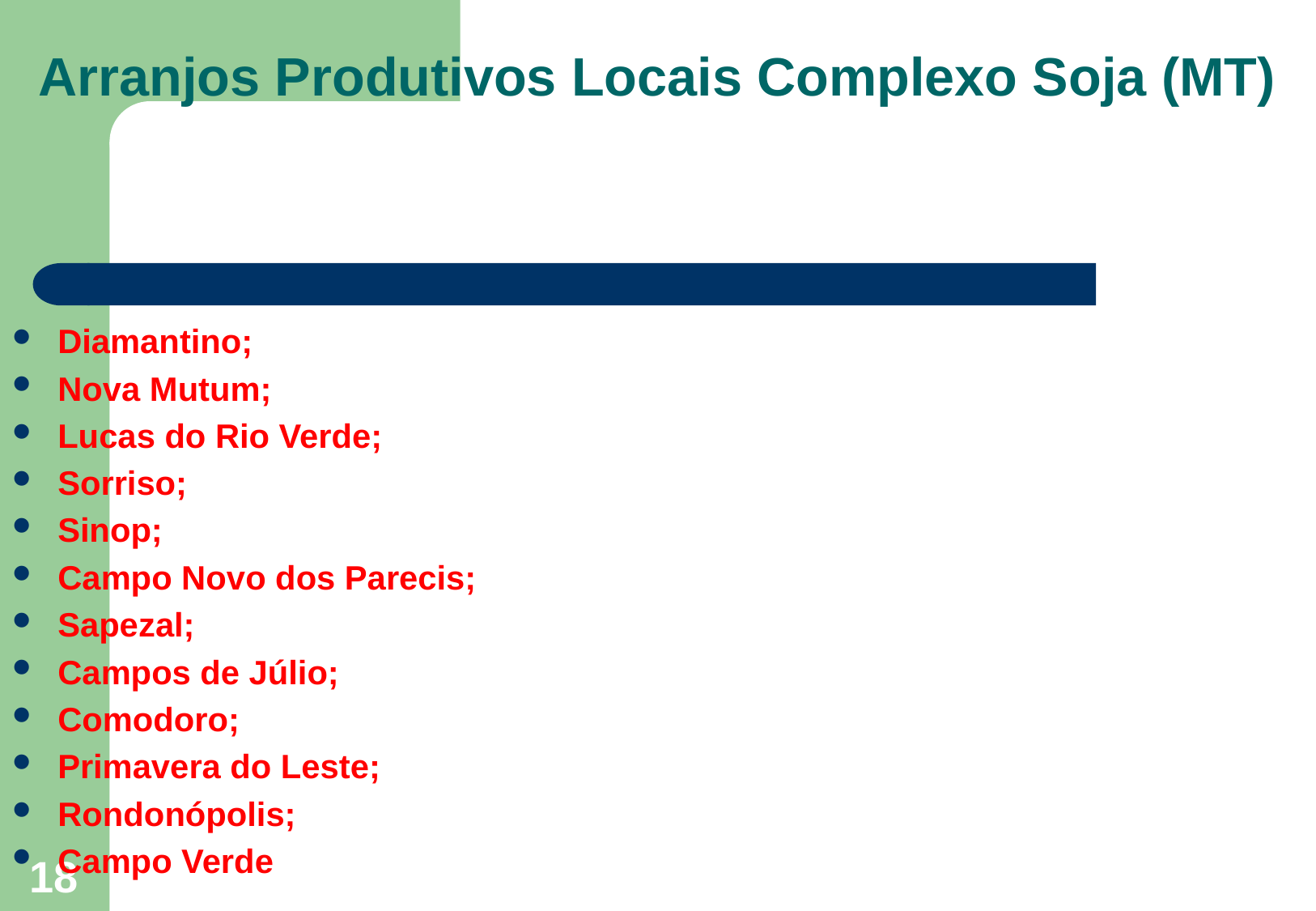

# Arranjos Produtivos Locais Complexo Soja (MT)
Diamantino;
Nova Mutum;
Lucas do Rio Verde;
Sorriso;
Sinop;
Campo Novo dos Parecis;
Sapezal;
Campos de Júlio;
Comodoro;
Primavera do Leste;
Rondonópolis;
Campo Verde

18